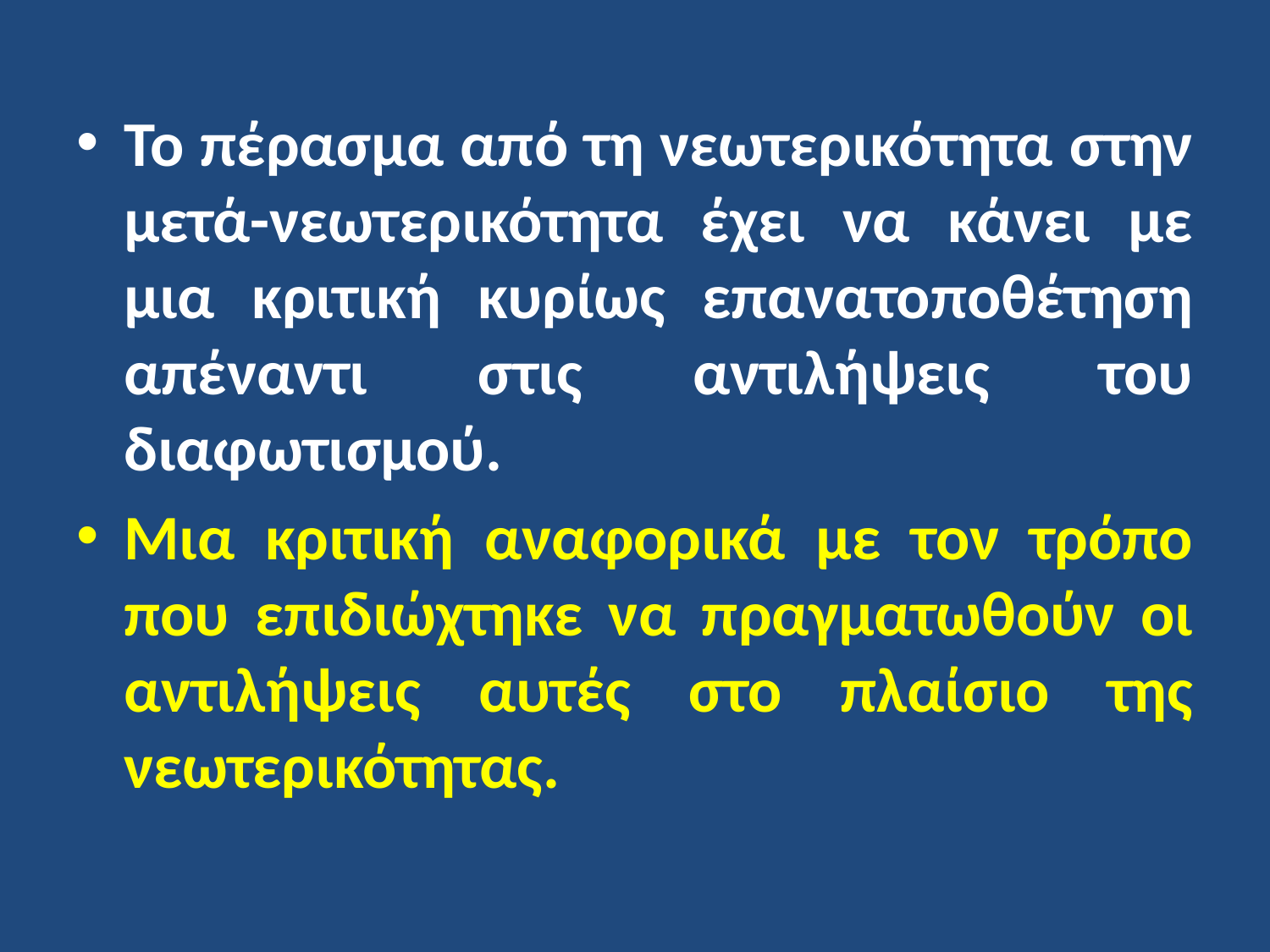

Το πέρασμα από τη νεωτερικότητα στην μετά-νεωτερικότητα έχει να κάνει με μια κριτική κυρίως επανατοποθέτηση απέναντι στις αντιλήψεις του διαφωτισμού.
Μια κριτική αναφορικά με τον τρόπο που επιδιώχτηκε να πραγματωθούν οι αντιλήψεις αυτές στο πλαίσιο της νεωτερικότητας.